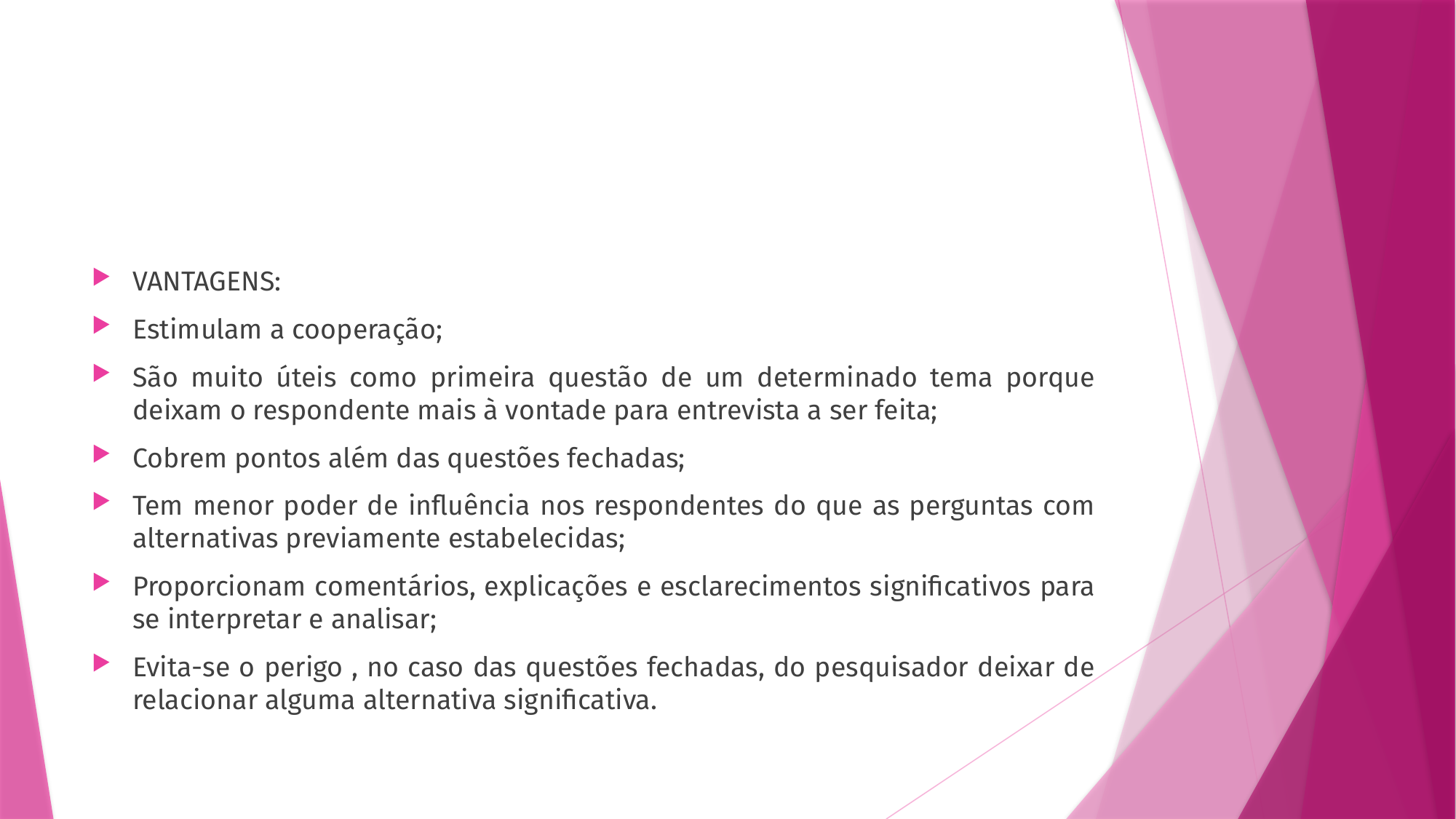

#
VANTAGENS:
Estimulam a cooperação;
São muito úteis como primeira questão de um determinado tema porque deixam o respondente mais à vontade para entrevista a ser feita;
Cobrem pontos além das questões fechadas;
Tem menor poder de influência nos respondentes do que as perguntas com alternativas previamente estabelecidas;
Proporcionam comentários, explicações e esclarecimentos significativos para se interpretar e analisar;
Evita-se o perigo , no caso das questões fechadas, do pesquisador deixar de relacionar alguma alternativa significativa.